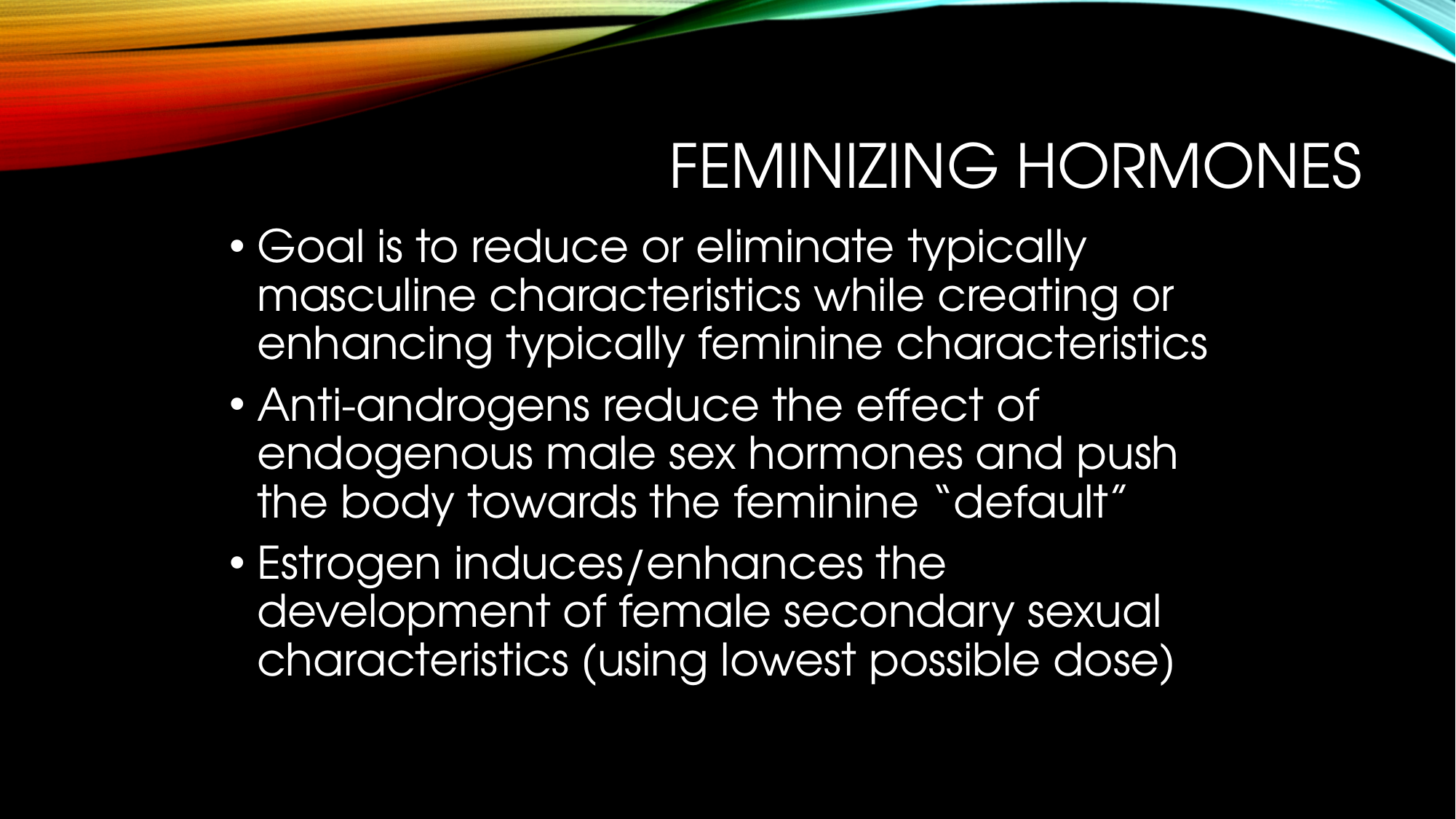

# Feminizing Hormones
Goal is to reduce or eliminate typically masculine characteristics while creating or enhancing typically feminine characteristics
Anti-androgens reduce the effect of endogenous male sex hormones and push the body towards the feminine “default”
Estrogen induces/enhances the development of female secondary sexual characteristics (using lowest possible dose)